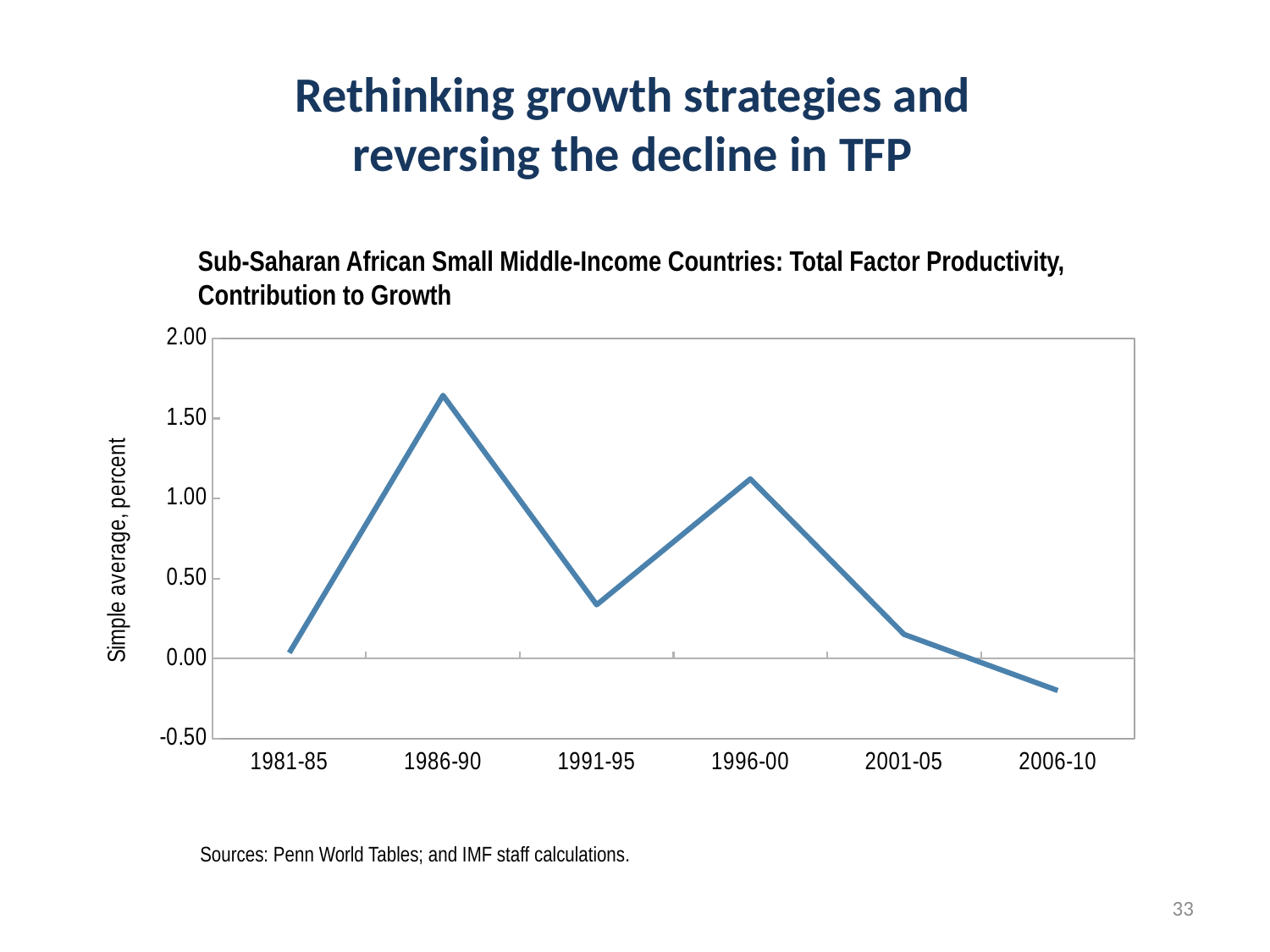

# Rethinking growth strategies and reversing the decline in TFP
Sub-Saharan African Small Middle-Income Countries: Total Factor Productivity, Contribution to Growth

### Chart

| Category |  |
|---|---|
| 1981-85 | 0.036483795501087796 |
| 1986-90 | 1.6436492365295419 |
| 1991-95 | 0.33655182893523056 |
| 1996-00 | 1.122003125918976 |
| 2001-05 | 0.15160621084844741 |
| 2006-10 | -0.19886539605741077 |
Sources: Penn World Tables; and IMF staff calculations.
33